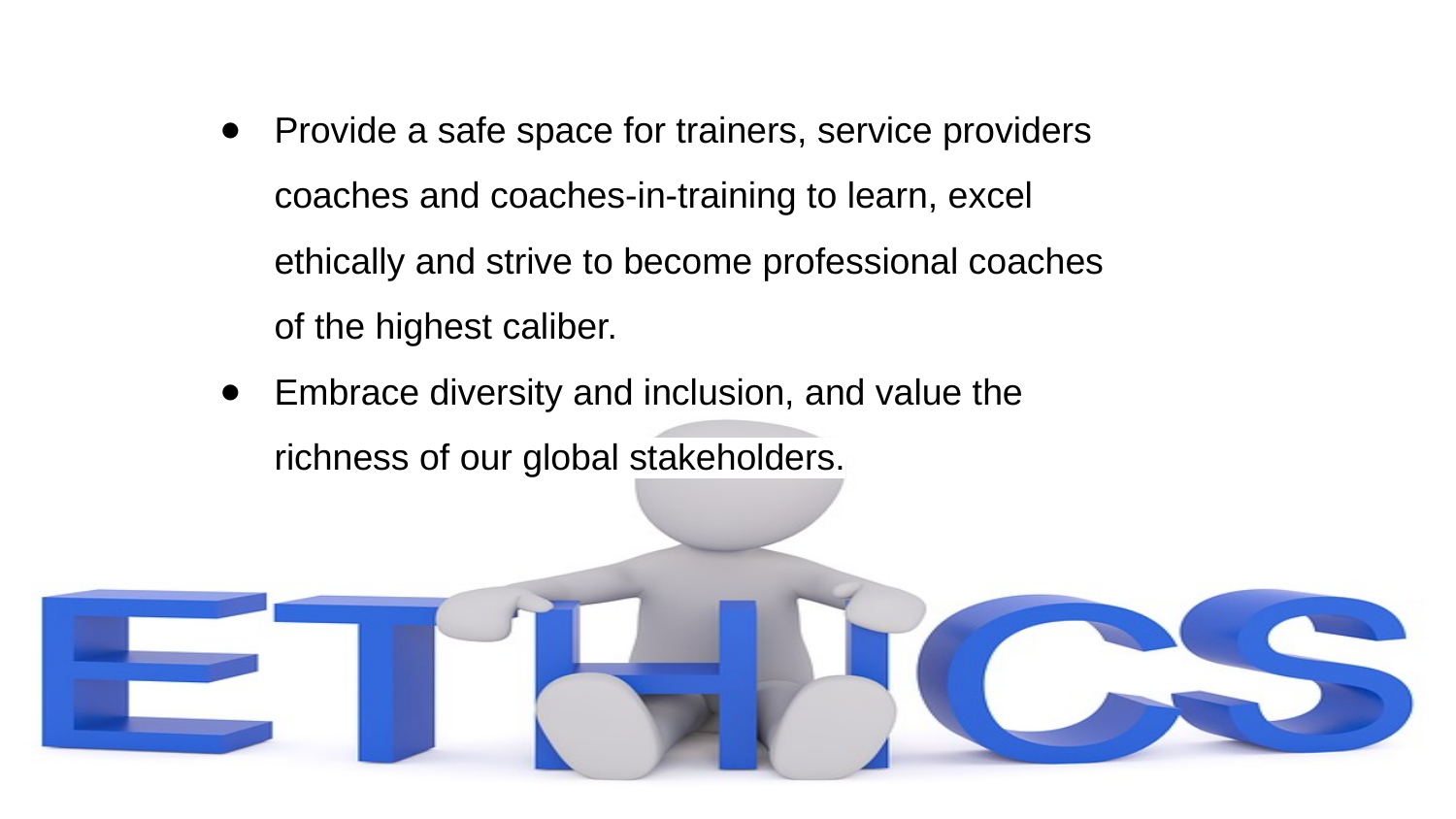

Provide a safe space for trainers, service providers coaches and coaches-in-training to learn, excel ethically and strive to become professional coaches of the highest caliber.
Embrace diversity and inclusion, and value the richness of our global stakeholders.